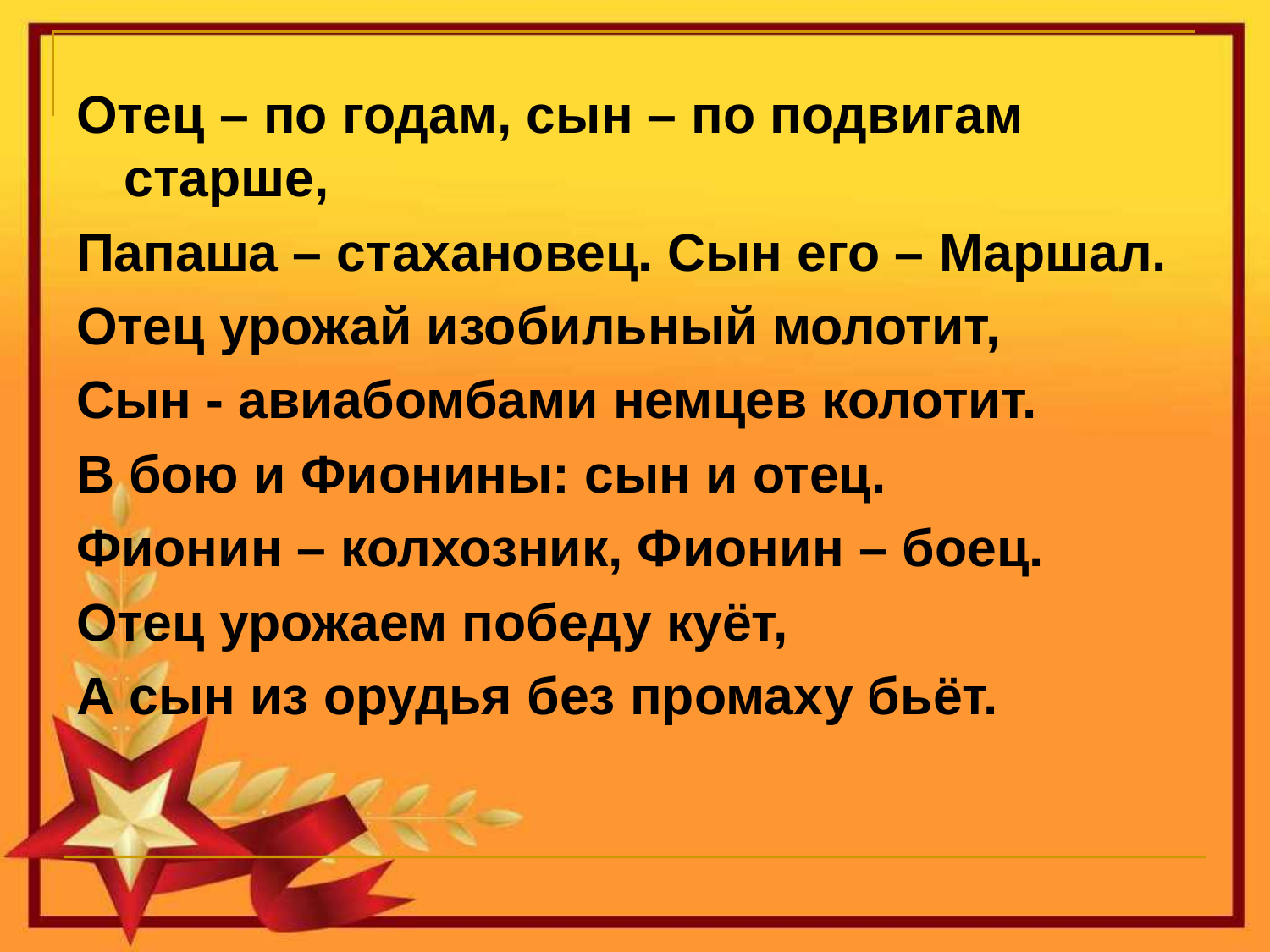

#
Отец – по годам, сын – по подвигам старше,
Папаша – стахановец. Сын его – Маршал.
Отец урожай изобильный молотит,
Сын - авиабомбами немцев колотит.
В бою и Фионины: сын и отец.
Фионин – колхозник, Фионин – боец.
Отец урожаем победу куёт,
А сын из орудья без промаху бьёт.